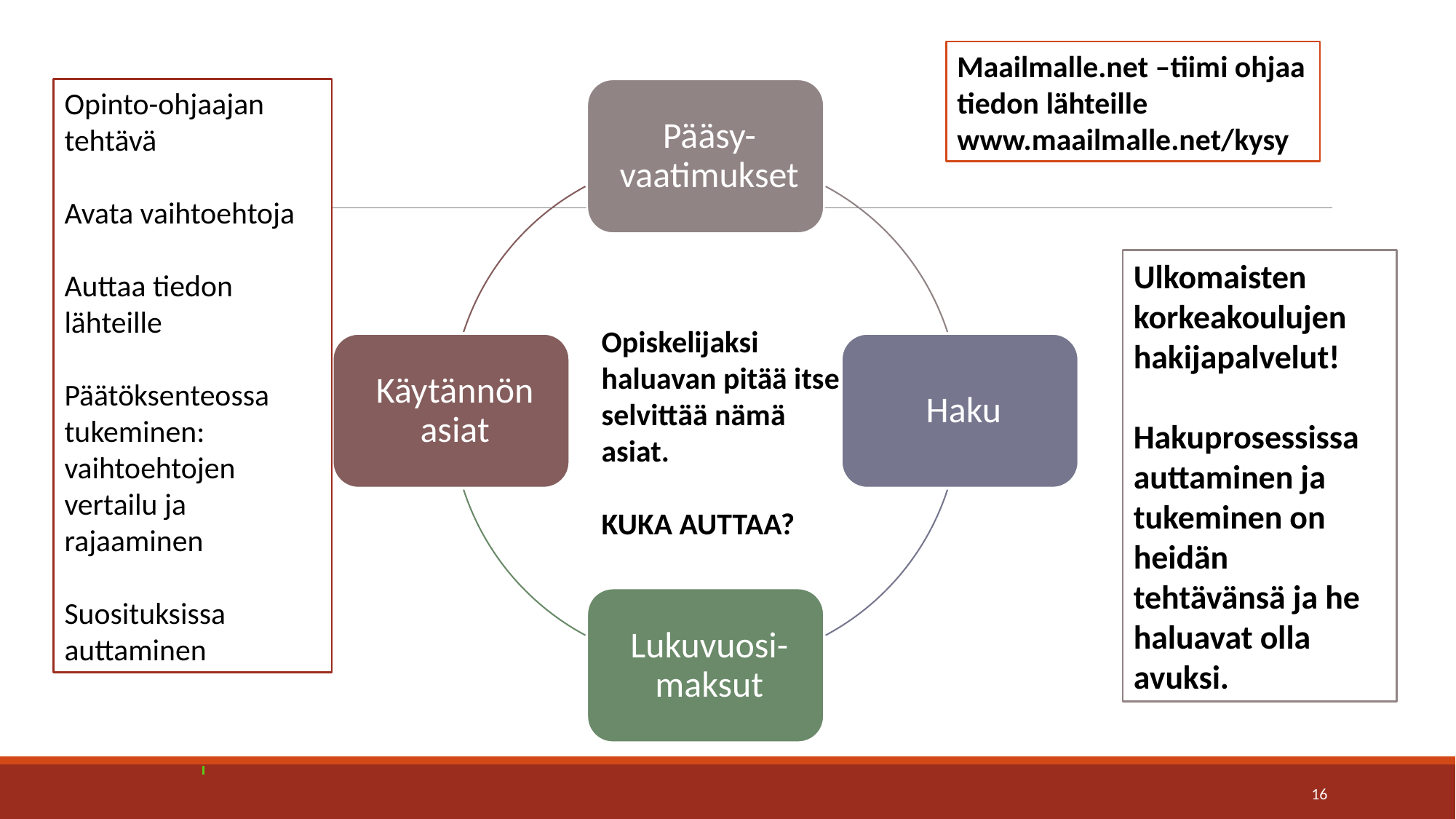

Maailmalle.net –tiimi ohjaa tiedon lähteille
www.maailmalle.net/kysy
Opinto-ohjaajan tehtävä

Avata vaihtoehtoja

Auttaa tiedon lähteille

Päätöksenteossa tukeminen: vaihtoehtojen vertailu ja rajaaminen

Suosituksissa auttaminen
Pääsy-vaatimukset
Haku
Lukuvuosi-maksut
Käytännön asiat
Ulkomaisten korkeakoulujen hakijapalvelut!

Hakuprosessissa auttaminen ja tukeminen on heidän tehtävänsä ja he haluavat olla avuksi.
Opiskelijaksi haluavan pitää itse selvittää nämä asiat.

KUKA AUTTAA?
16